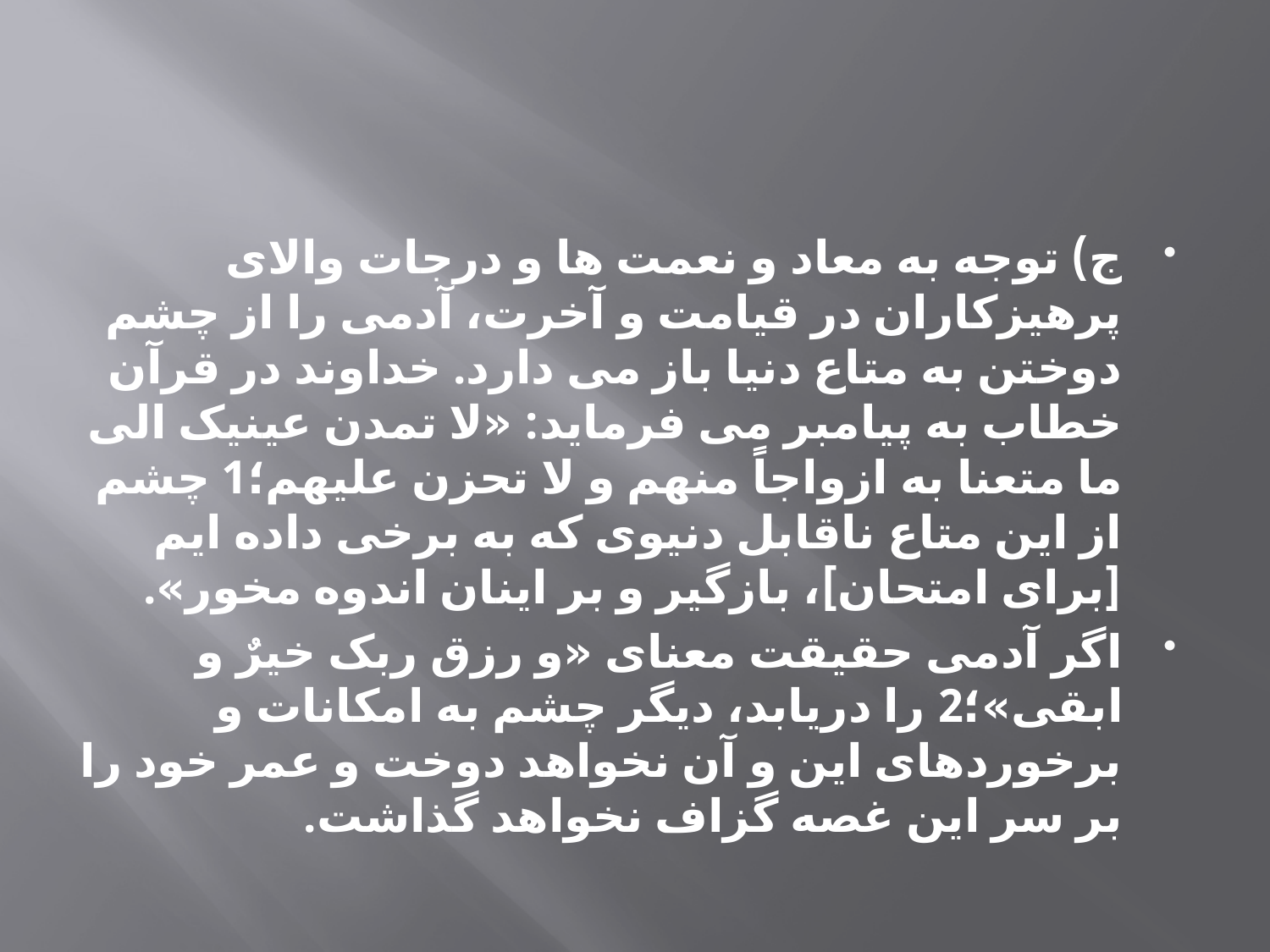

#
ج) توجه به معاد و نعمت ها و درجات والاى پرهیزکاران در قیامت و آخرت، آدمى را از چشم دوختن به متاع دنیا باز مى دارد. خداوند در قرآن خطاب به پیامبر مى فرماید: «لا تمدن عینیک الى ما متعنا به ازواجاً منهم و لا تحزن علیهم؛1 چشم از این متاع ناقابل دنیوى که به برخى داده ایم [براى امتحان]، بازگیر و بر اینان اندوه مخور».
اگر آدمى حقیقت معناى «و رزق ربک خیرٌ و ابقى»؛2 را دریابد، دیگر چشم به امکانات و برخوردهاى این و آن نخواهد دوخت و عمر خود را بر سر این غصه گزاف نخواهد گذاشت.